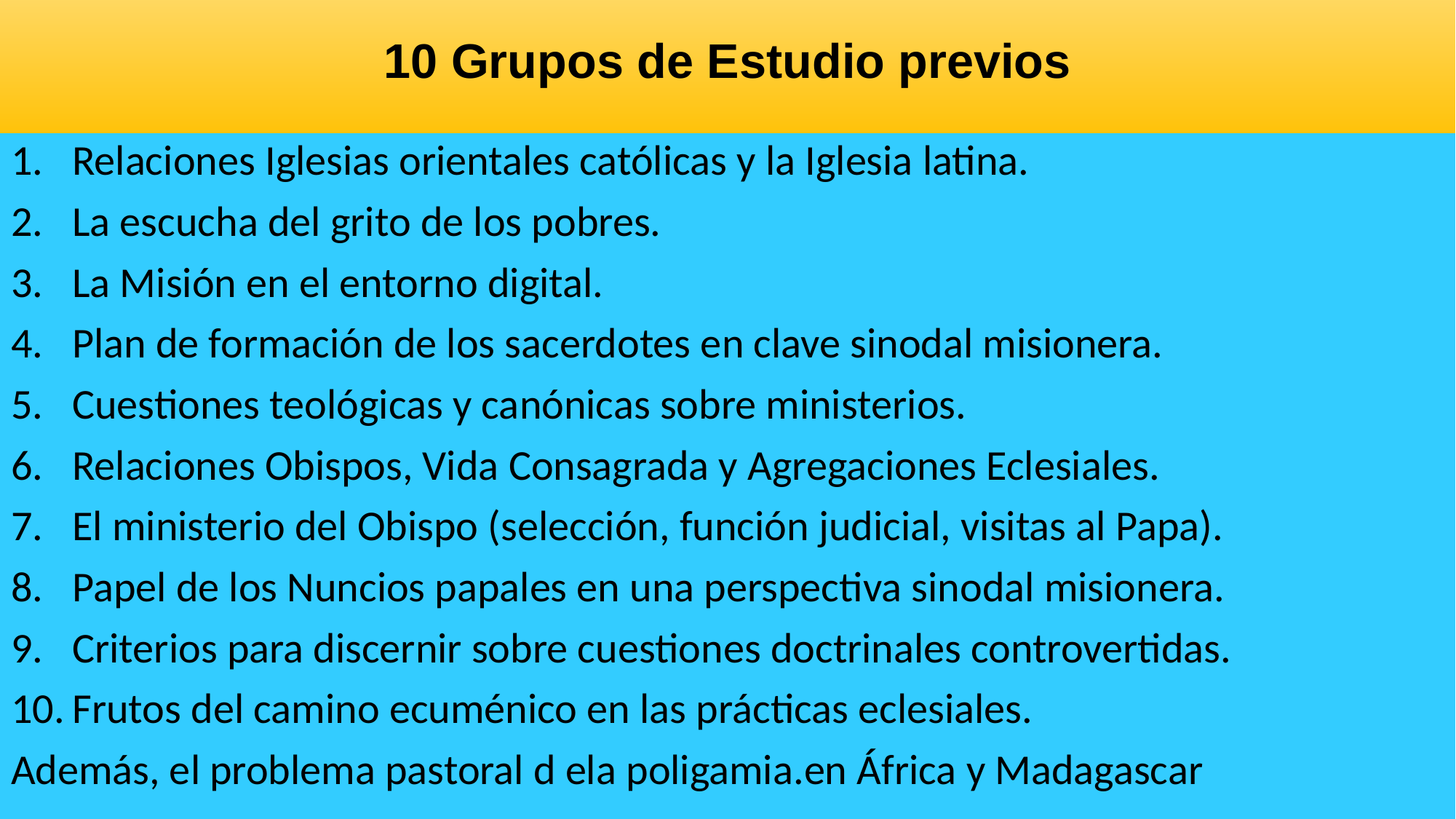

# 10 Grupos de Estudio previos
Relaciones Iglesias orientales católicas y la Iglesia latina.
La escucha del grito de los pobres.
La Misión en el entorno digital.
Plan de formación de los sacerdotes en clave sinodal misionera.
Cuestiones teológicas y canónicas sobre ministerios.
Relaciones Obispos, Vida Consagrada y Agregaciones Eclesiales.
El ministerio del Obispo (selección, función judicial, visitas al Papa).
Papel de los Nuncios papales en una perspectiva sinodal misionera.
Criterios para discernir sobre cuestiones doctrinales controvertidas.
Frutos del camino ecuménico en las prácticas eclesiales.
Además, el problema pastoral d ela poligamia.en África y Madagascar